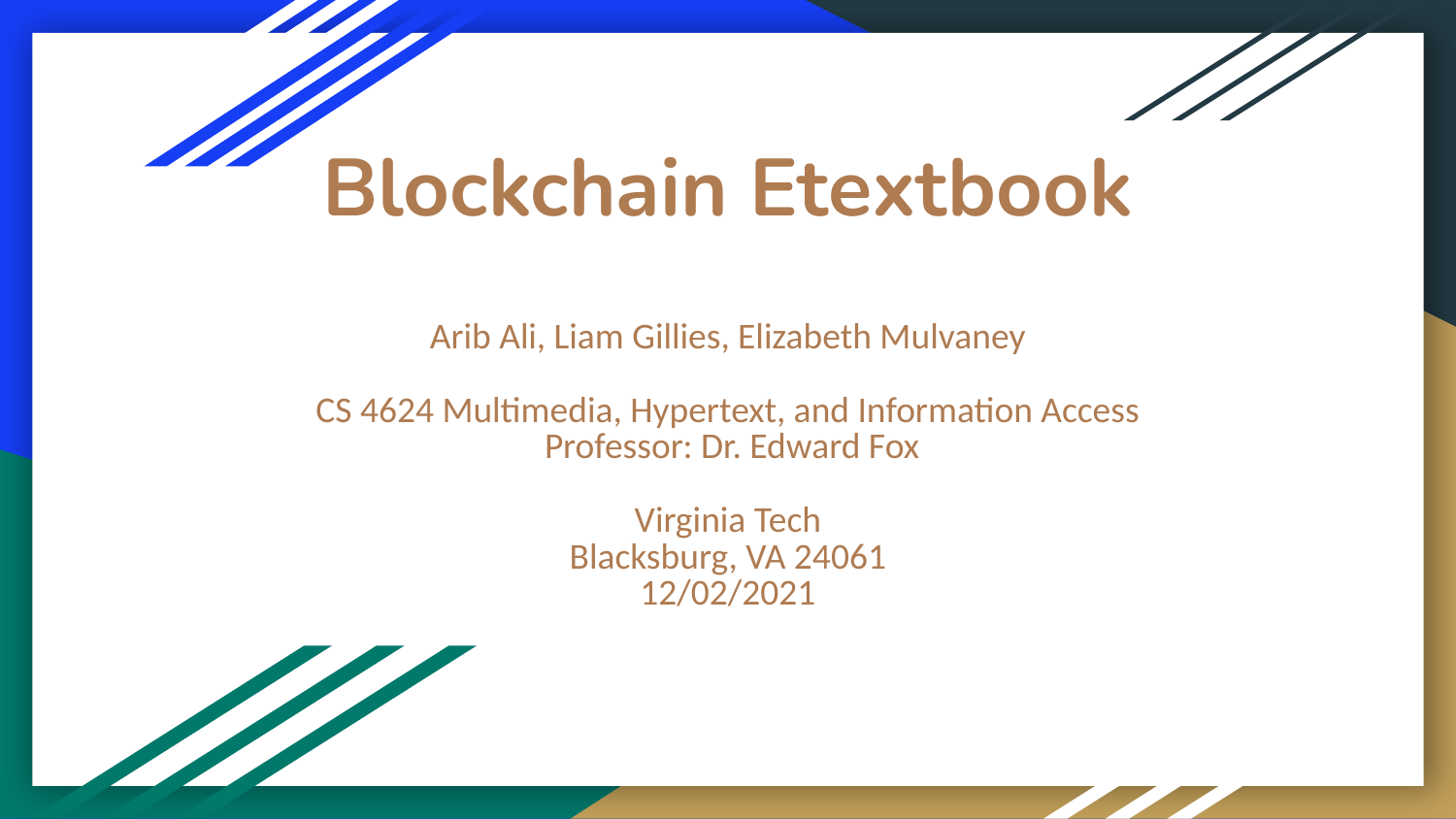

# Blockchain Etextbook
Arib Ali, Liam Gillies, Elizabeth Mulvaney

CS 4624 Multimedia, Hypertext, and Information Access
 Professor: Dr. Edward Fox

Virginia Tech
Blacksburg, VA 24061
12/02/2021